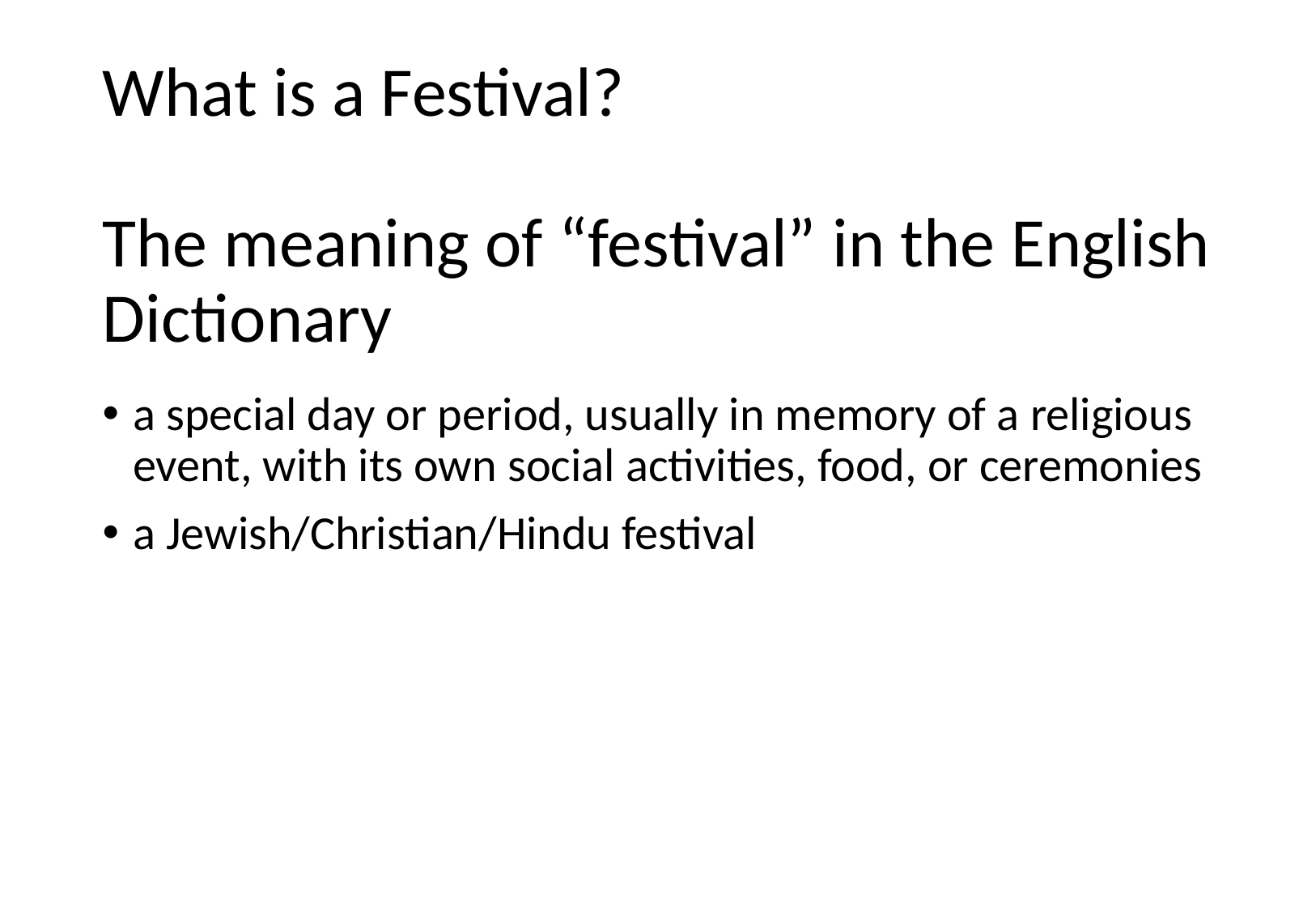

# What is a Festival? The meaning of “festival” in the English Dictionary

a special day or period, usually in memory of a religious event, with its own social activities, food, or ceremonies
a Jewish/Christian/Hindu festival